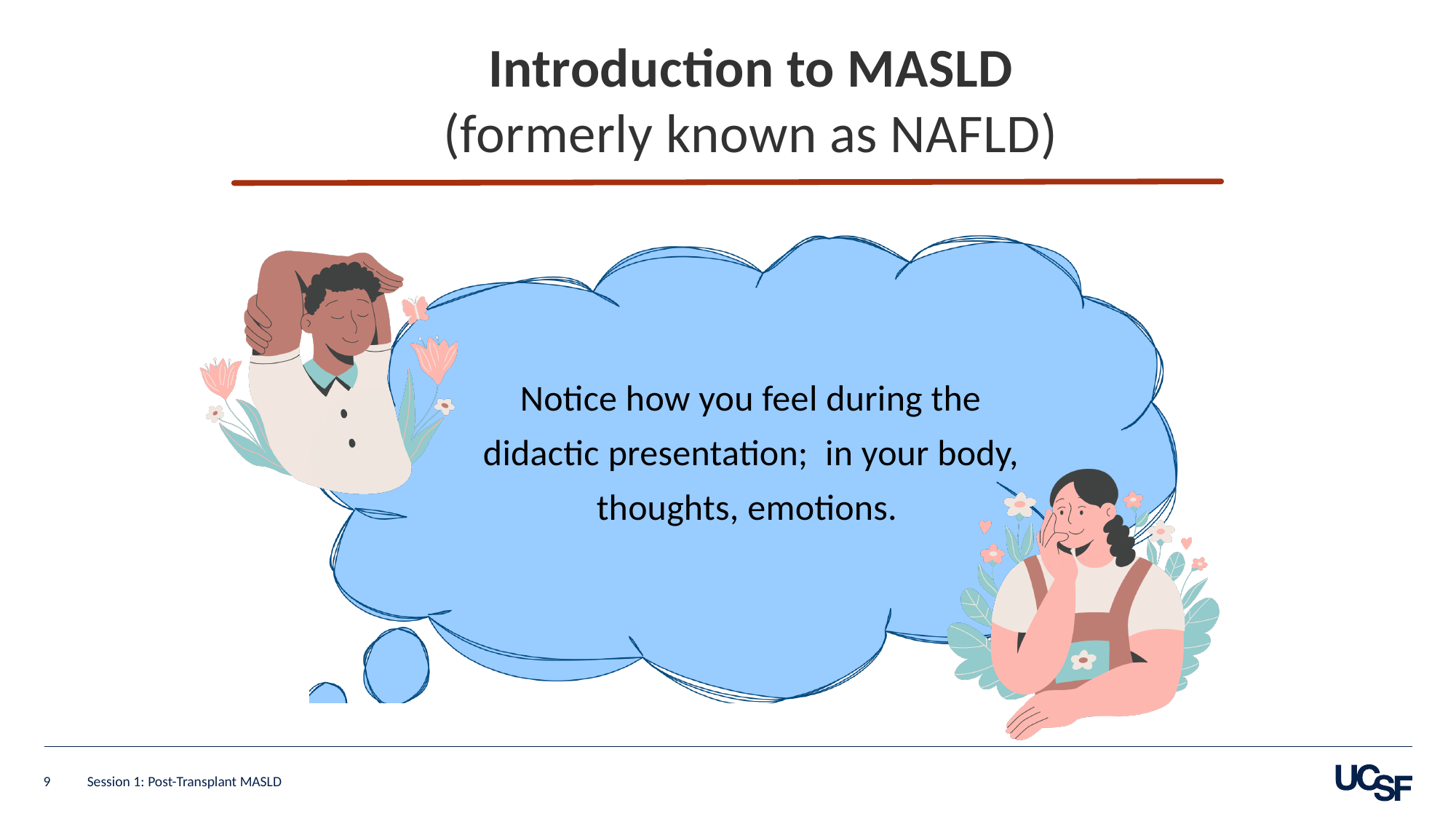

Introduction to MASLD
(formerly known as NAFLD)

Notice how you feel during the didactic presentation;  in your body, thoughts, emotions.

9
Session 1: Post-Transplant MASLD